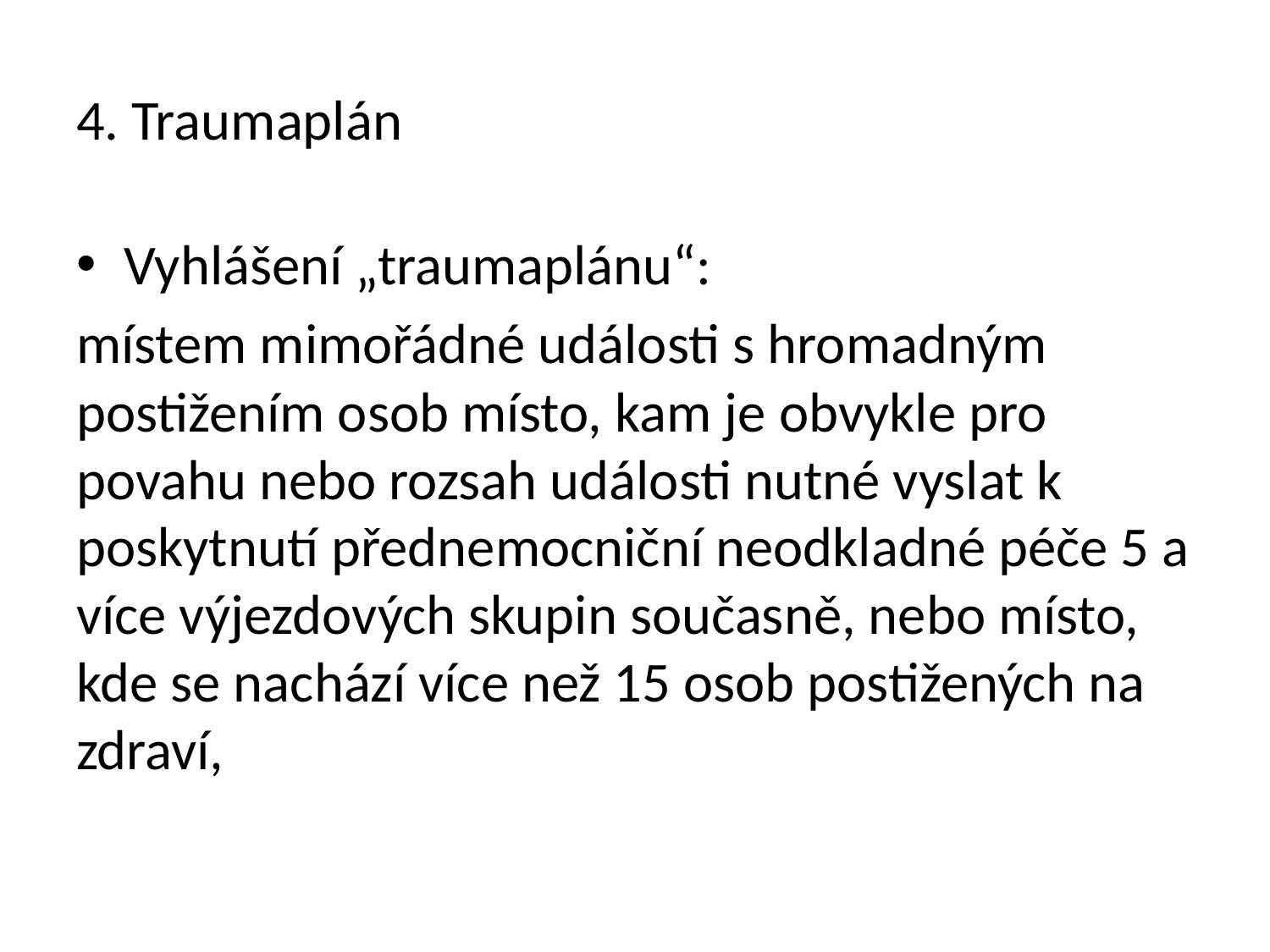

# 4. Traumaplán
Vyhlášení „traumaplánu“:
místem mimořádné události s hromadným postižením osob místo, kam je obvykle pro povahu nebo rozsah události nutné vyslat k poskytnutí přednemocniční neodkladné péče 5 a více výjezdových skupin současně, nebo místo, kde se nachází více než 15 osob postižených na zdraví,